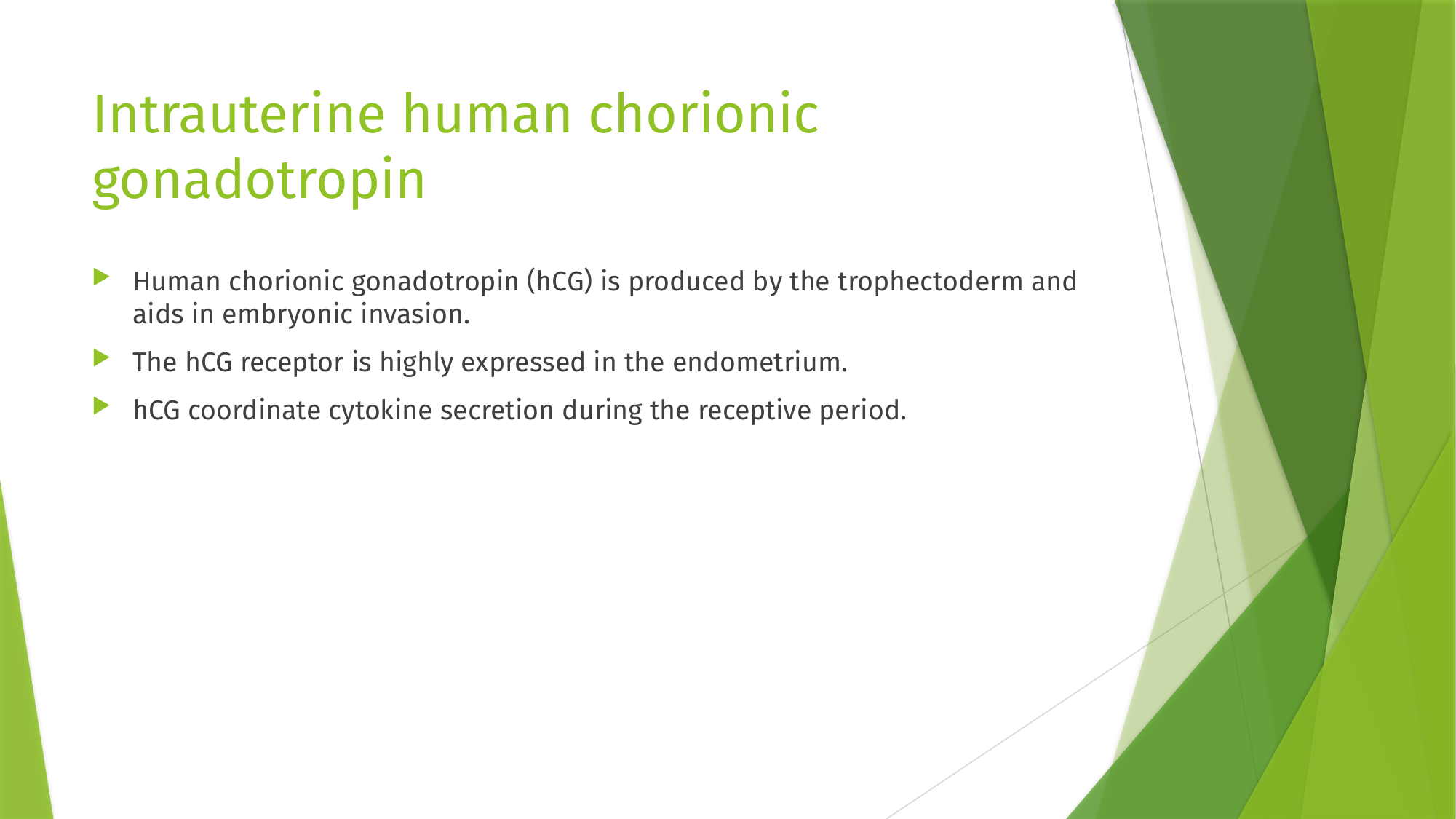

# Intrauterine human chorionic gonadotropin
Human chorionic gonadotropin (hCG) is produced by the trophectoderm and aids in embryonic invasion.
The hCG receptor is highly expressed in the endometrium.
hCG coordinate cytokine secretion during the receptive period.